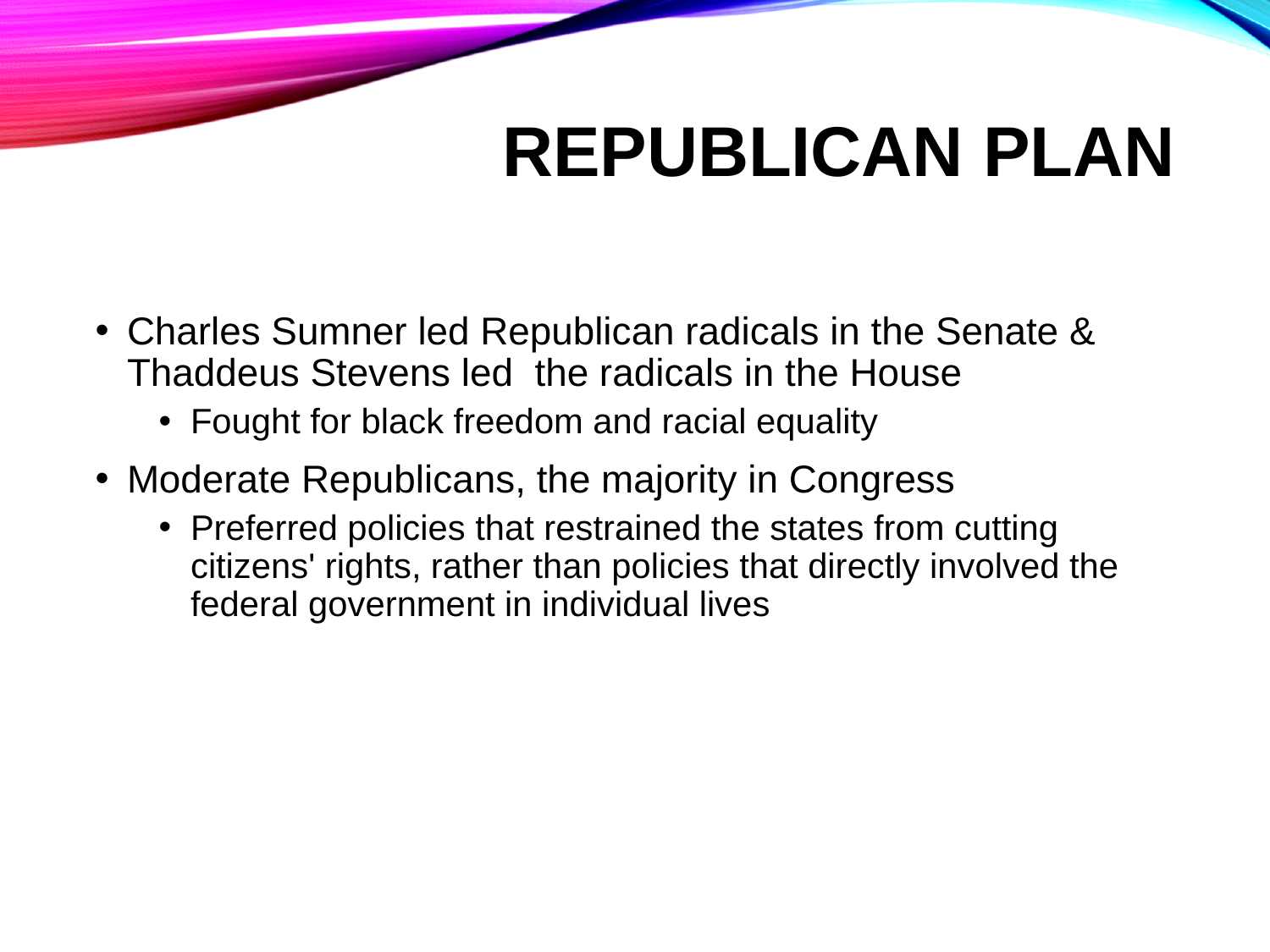

# Republican Plan
Charles Sumner led Republican radicals in the Senate & Thaddeus Stevens led  the radicals in the House
Fought for black freedom and racial equality
Moderate Republicans, the majority in Congress
Preferred policies that restrained the states from cutting citizens' rights, rather than policies that directly involved the federal government in individual lives